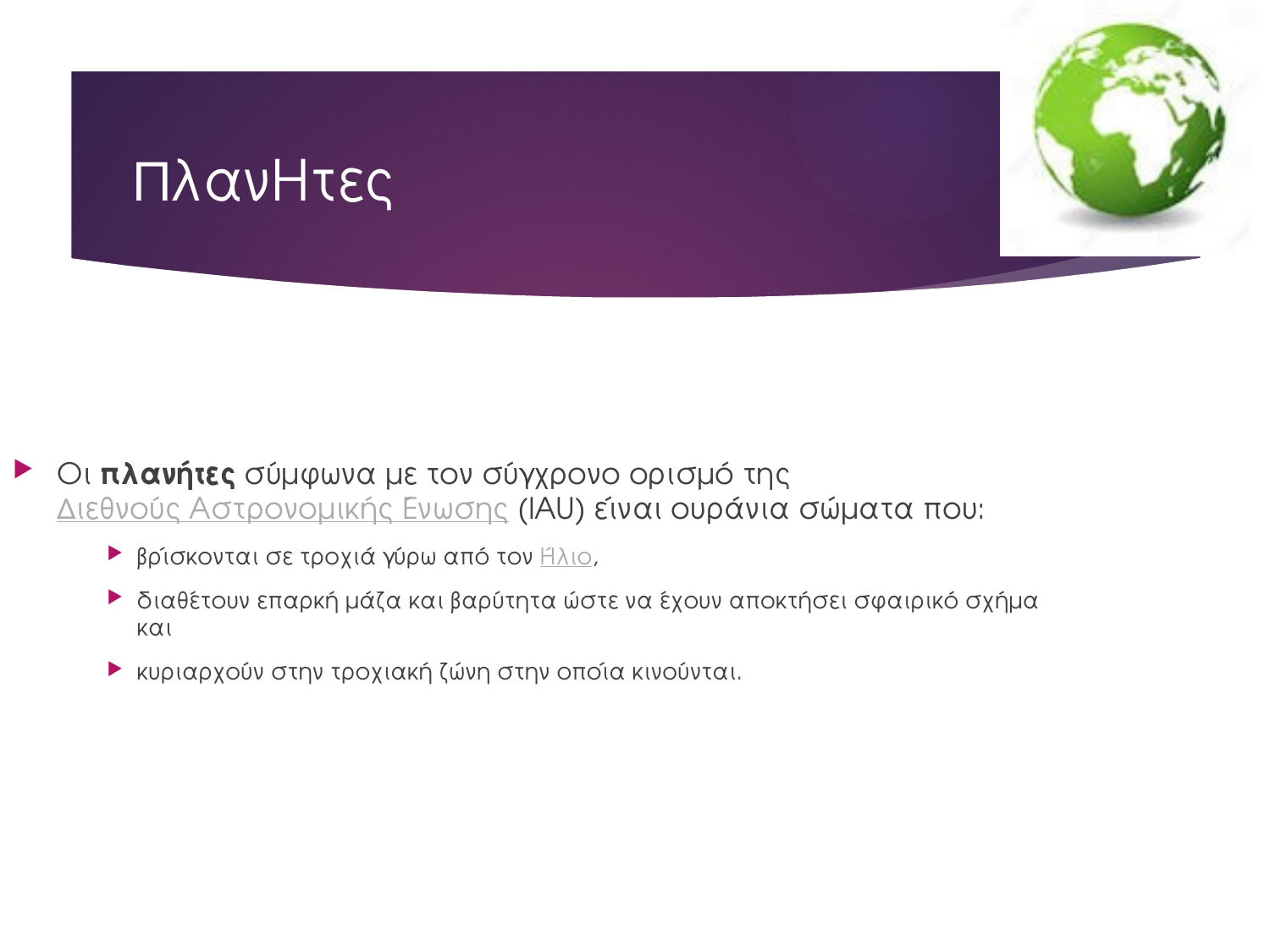

# ΠλανΗτες
Οι πλανήτες σύμφωνα με τον σύγχρονο ορισμό της Διεθνούς Αστρονομικής Ένωσης (IAU) είναι ουράνια σώματα που:
βρίσκονται σε τροχιά γύρω από τον Ήλιο,
διαθέτουν επαρκή μάζα και βαρύτητα ώστε να έχουν αποκτήσει σφαιρικό σχήμα και
κυριαρχούν στην τροχιακή ζώνη στην οποία κινούνται.